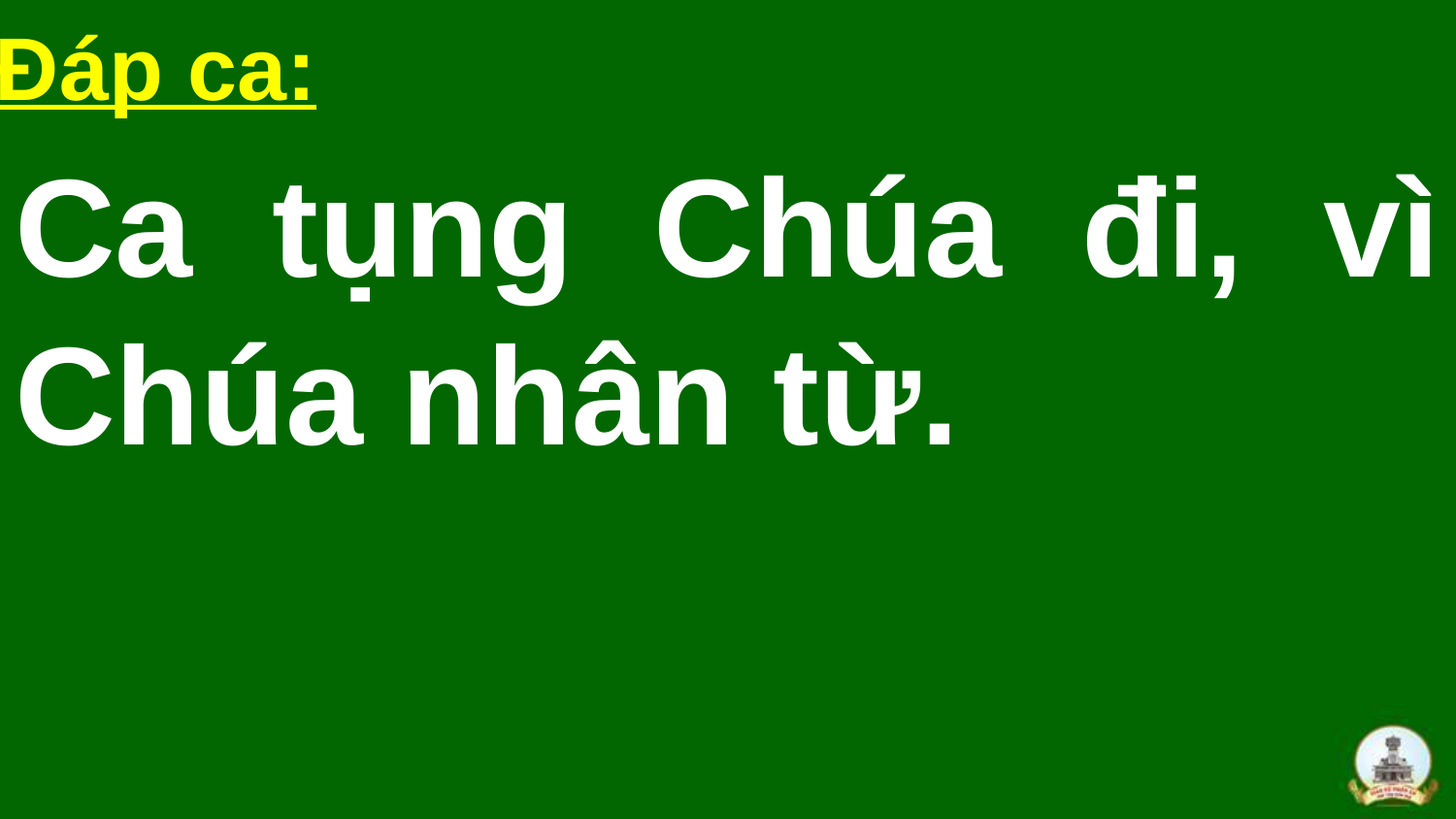

Đáp ca:
Ca tụng Chúa đi, vì Chúa nhân từ.